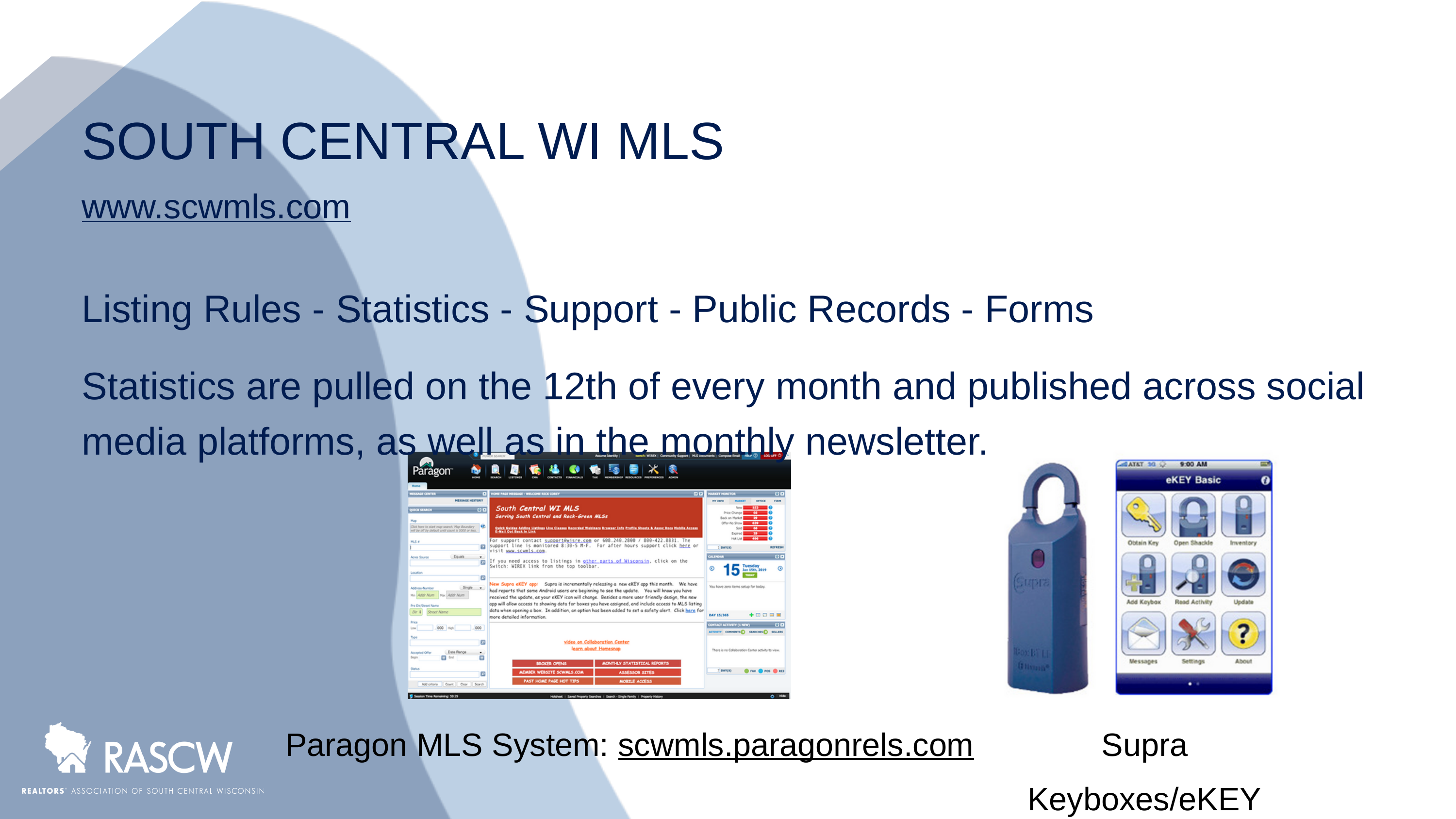

SOUTH CENTRAL WI MLS
www.scwmls.com

Listing Rules - Statistics - Support - Public Records - Forms

Statistics are pulled on the 12th of every month and published across social media platforms, as well as in the monthly newsletter.

Paragon MLS System: scwmls.paragonrels.com
Supra Keyboxes/eKEY